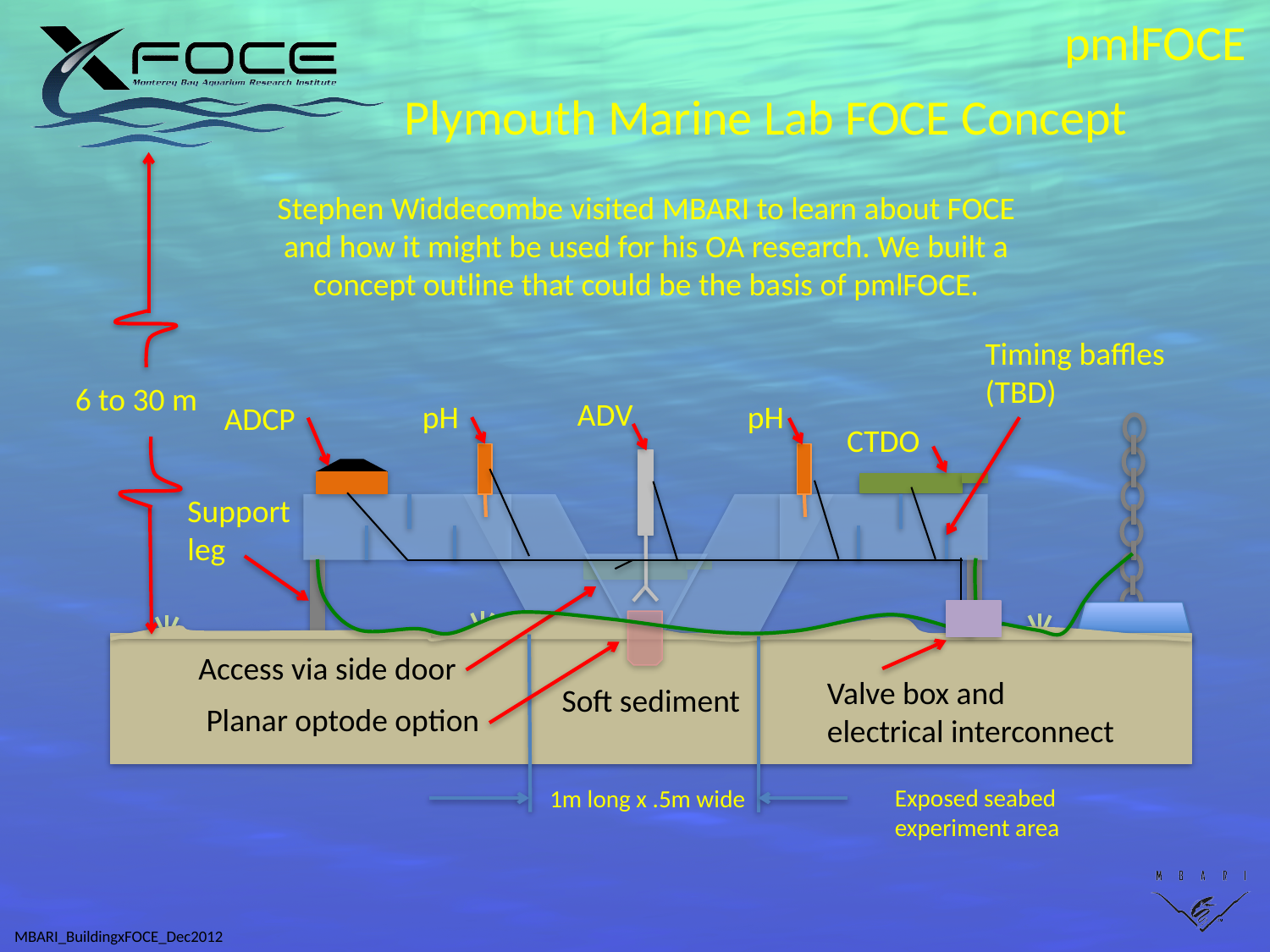

pmlFOCE
Plymouth Marine Lab FOCE Concept
Stephen Widdecombe visited MBARI to learn about FOCE and how it might be used for his OA research. We built a concept outline that could be the basis of pmlFOCE.

Timing baffles
(TBD)
6 to 30 m
ADV
pH
pH
ADCP

CTDO

Support leg

Soft sediment
Access via side door
Valve box and electrical interconnect
Planar optode option
Exposed seabed experiment area
1m long x .5m wide